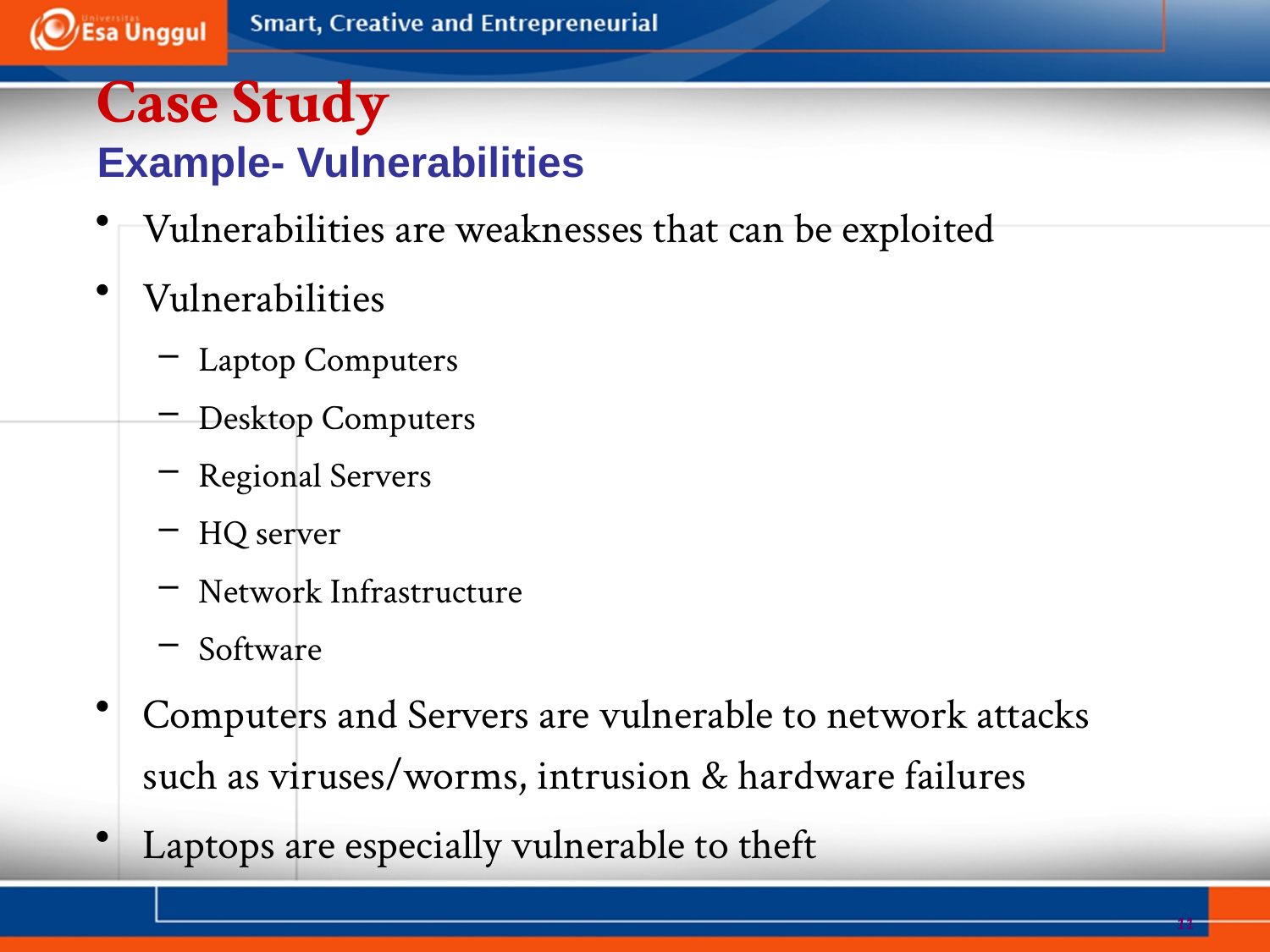

Case Study
Example- Vulnerabilities

Vulnerabilities are weaknesses that can be exploited
Vulnerabilities
Laptop Computers
Desktop Computers
Regional Servers
HQ server
Network Infrastructure
Software
Computers and Servers are vulnerable to network attacks such as viruses/worms, intrusion & hardware failures
Laptops are especially vulnerable to theft

11